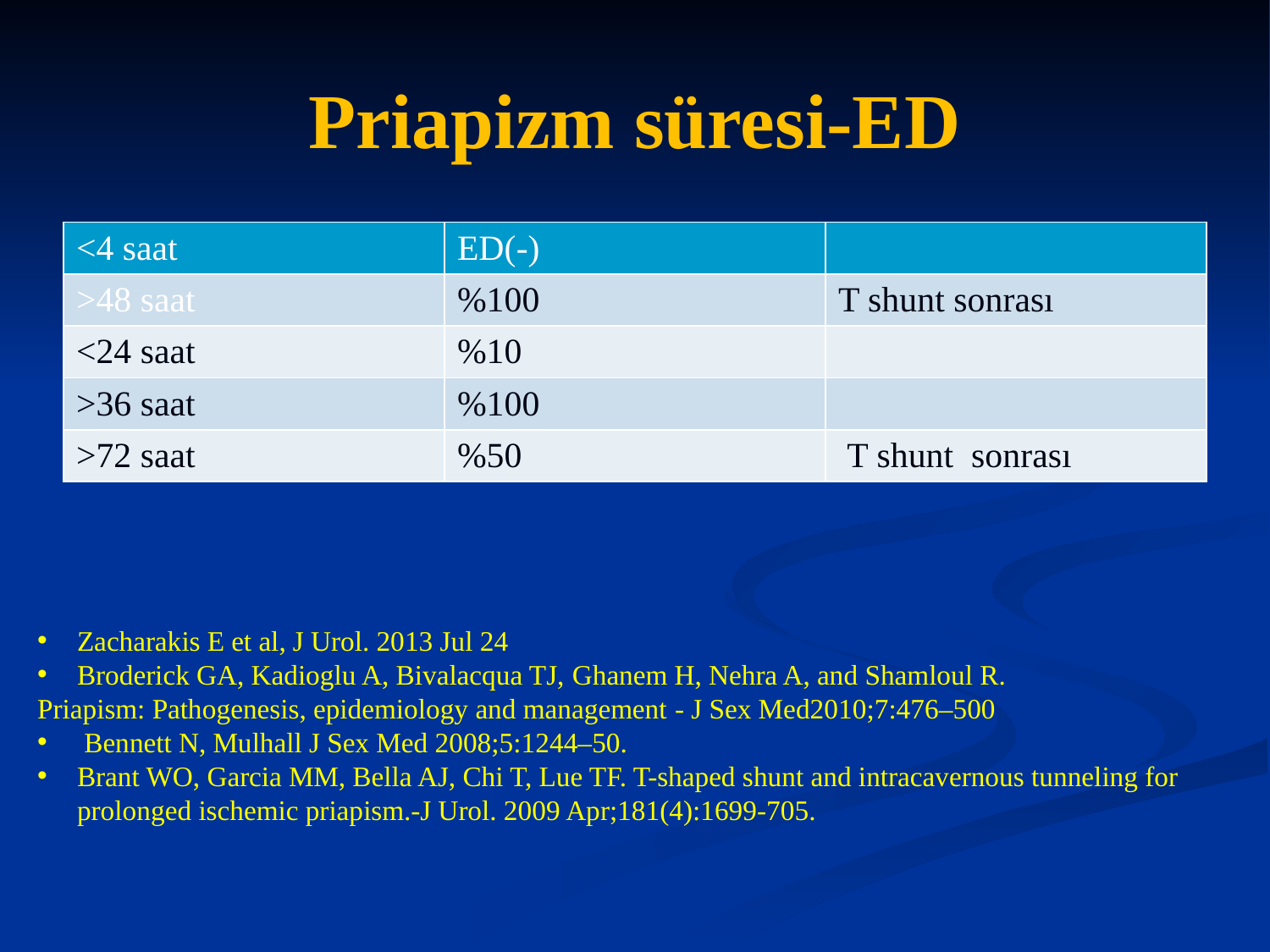

# Priapizm süresi-ED
| <4 saat | ED(-) |  |
| --- | --- | --- |
| >48 saat | %100 | T shunt sonrası |
| <24 saat | %10 |  |
| >36 saat | %100 |  |
| >72 saat | %50 | T shunt sonrası |
Zacharakis E et al, J Urol. 2013 Jul 24
Broderick GA, Kadioglu A, Bivalacqua TJ, Ghanem H, Nehra A, and Shamloul R.
Priapism: Pathogenesis, epidemiology and management - J Sex Med2010;7:476–500
 Bennett N, Mulhall J Sex Med 2008;5:1244–50.
Brant WO, Garcia MM, Bella AJ, Chi T, Lue TF. T-shaped shunt and intracavernous tunneling for prolonged ischemic priapism.-J Urol. 2009 Apr;181(4):1699-705.